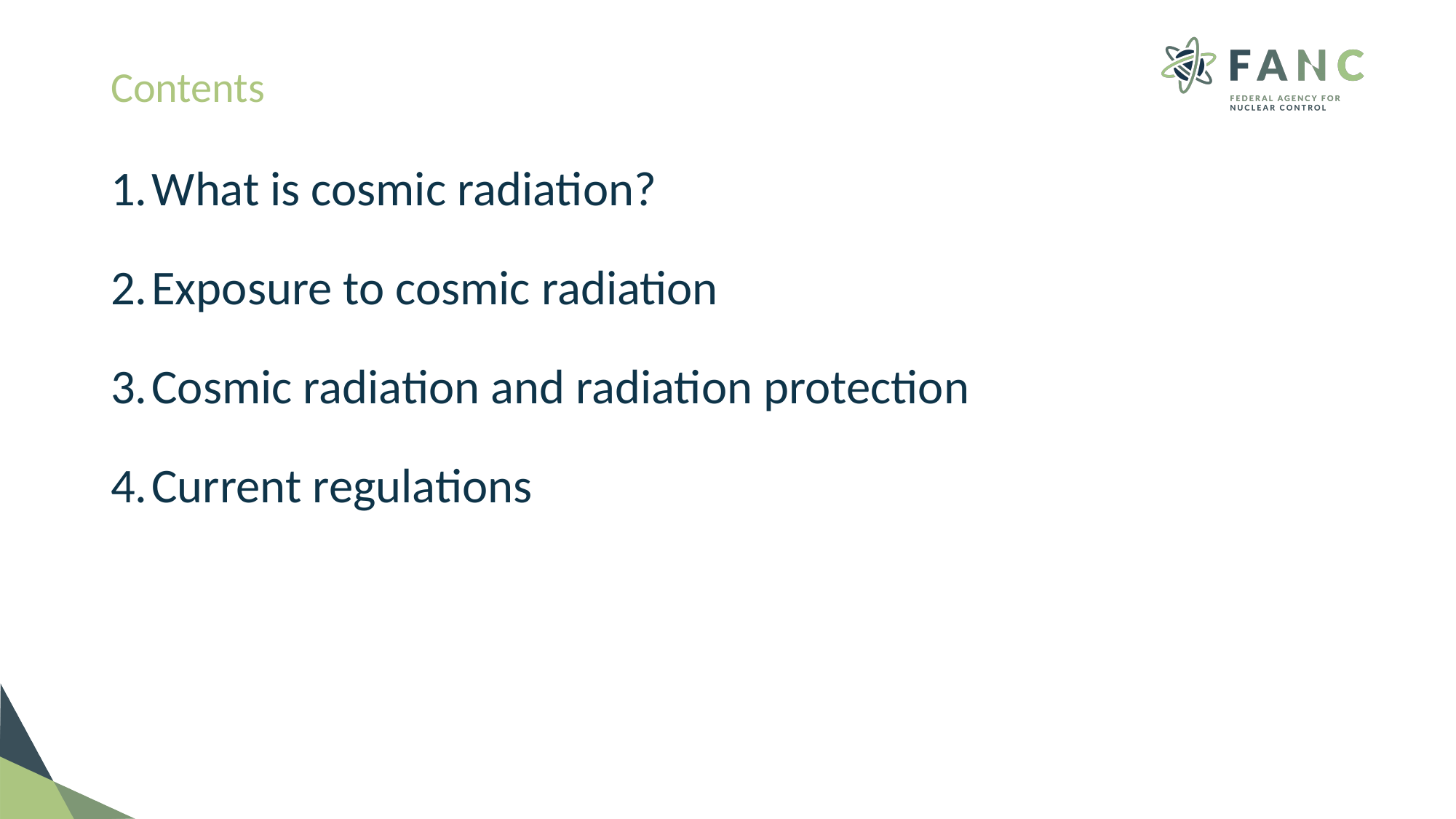

Contents
What is cosmic radiation?

Exposure to cosmic radiation

Cosmic radiation and radiation protection

Current regulations